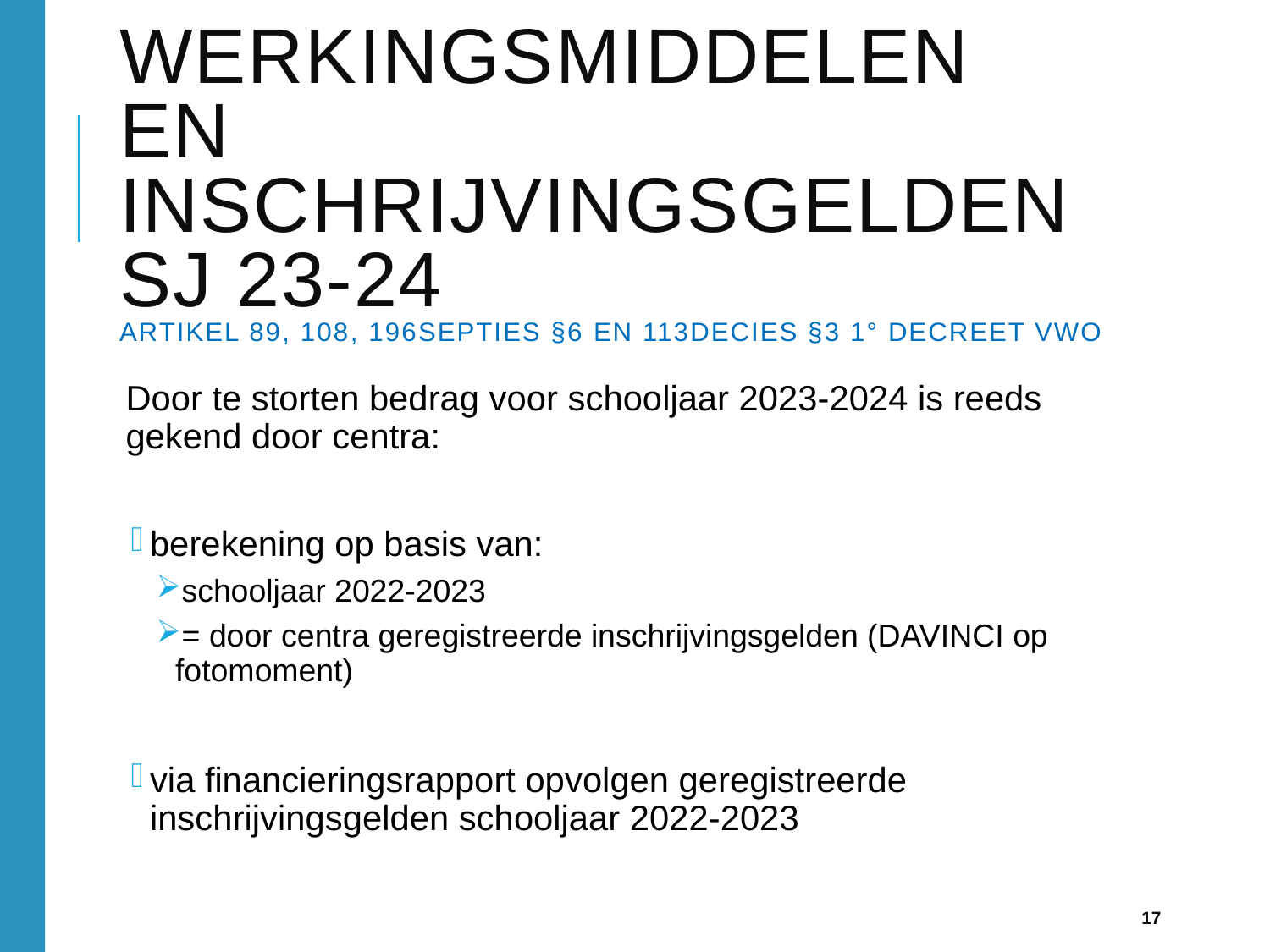

# Werkingsmiddelen en inschrijvingsgelden SJ 23-24 Artikel 89, 108, 196septies §6 en 113decies §3 1° decreet VWO

Door te storten bedrag voor schooljaar 2023-2024 is reeds gekend door centra:

berekening op basis van:
schooljaar 2022-2023
= door centra geregistreerde inschrijvingsgelden (DAVINCI op fotomoment)

via financieringsrapport opvolgen geregistreerde inschrijvingsgelden schooljaar 2022-2023

17